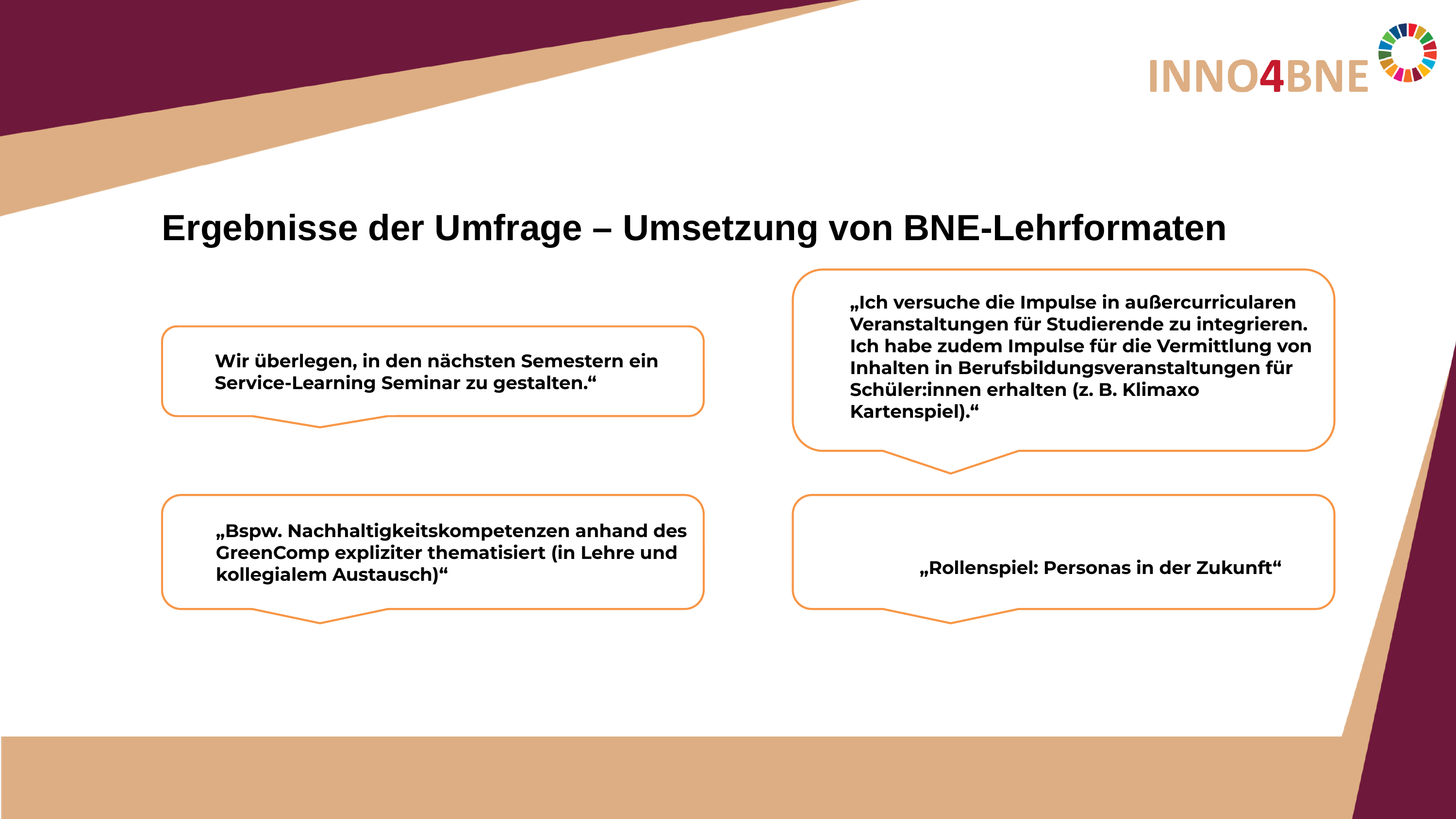

Ergebnisse der Umfrage – Umsetzung von BNE-Lehrformaten

„Ich versuche die Impulse in außercurricularen Veranstaltungen für Studierende zu integrieren. Ich habe zudem Impulse für die Vermittlung von Inhalten in Berufsbildungsveranstaltungen für Schüler:innen erhalten (z. B. Klimaxo 	Kartenspiel).“

Wir überlegen, in den nächsten Semestern ein Service-Learning Seminar zu gestalten.“

„Bspw. Nachhaltigkeitskompetenzen anhand des GreenComp expliziter thematisiert (in Lehre und kollegialem Austausch)“

	„Rollenspiel: Personas in der Zukunft“